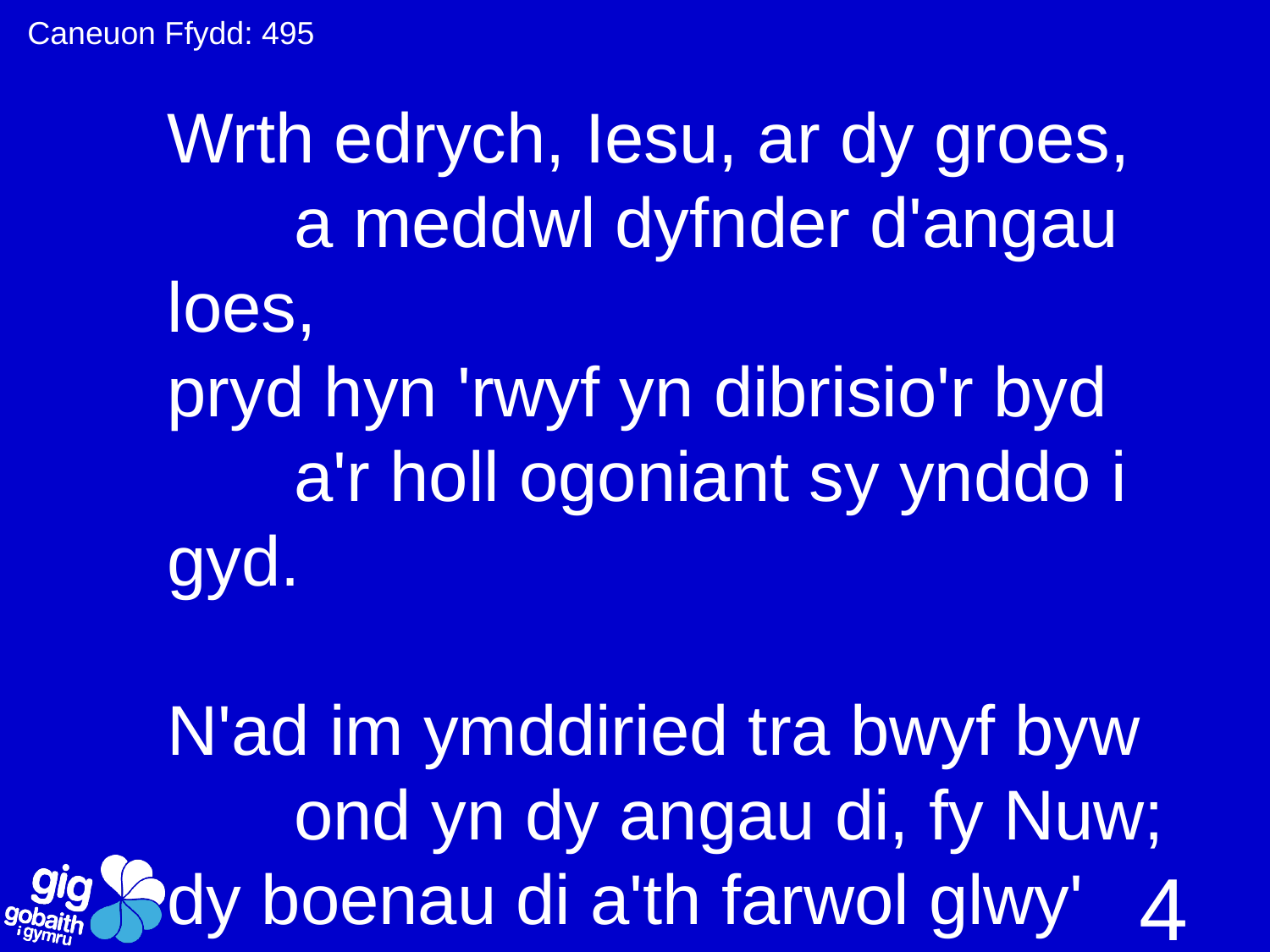

Caneuon Ffydd: 495
Wrth edrych, Iesu, ar dy groes,
	a meddwl dyfnder d'angau loes,
pryd hyn 'rwyf yn dibrisio'r byd
	a'r holl ogoniant sy ynddo i gyd.

N'ad im ymddiried tra bwyf byw
	ond yn dy angau di, fy Nuw;
dy boenau di a'th farwol glwy'
	gaiff fod yn ymffrost imi mwy.
4